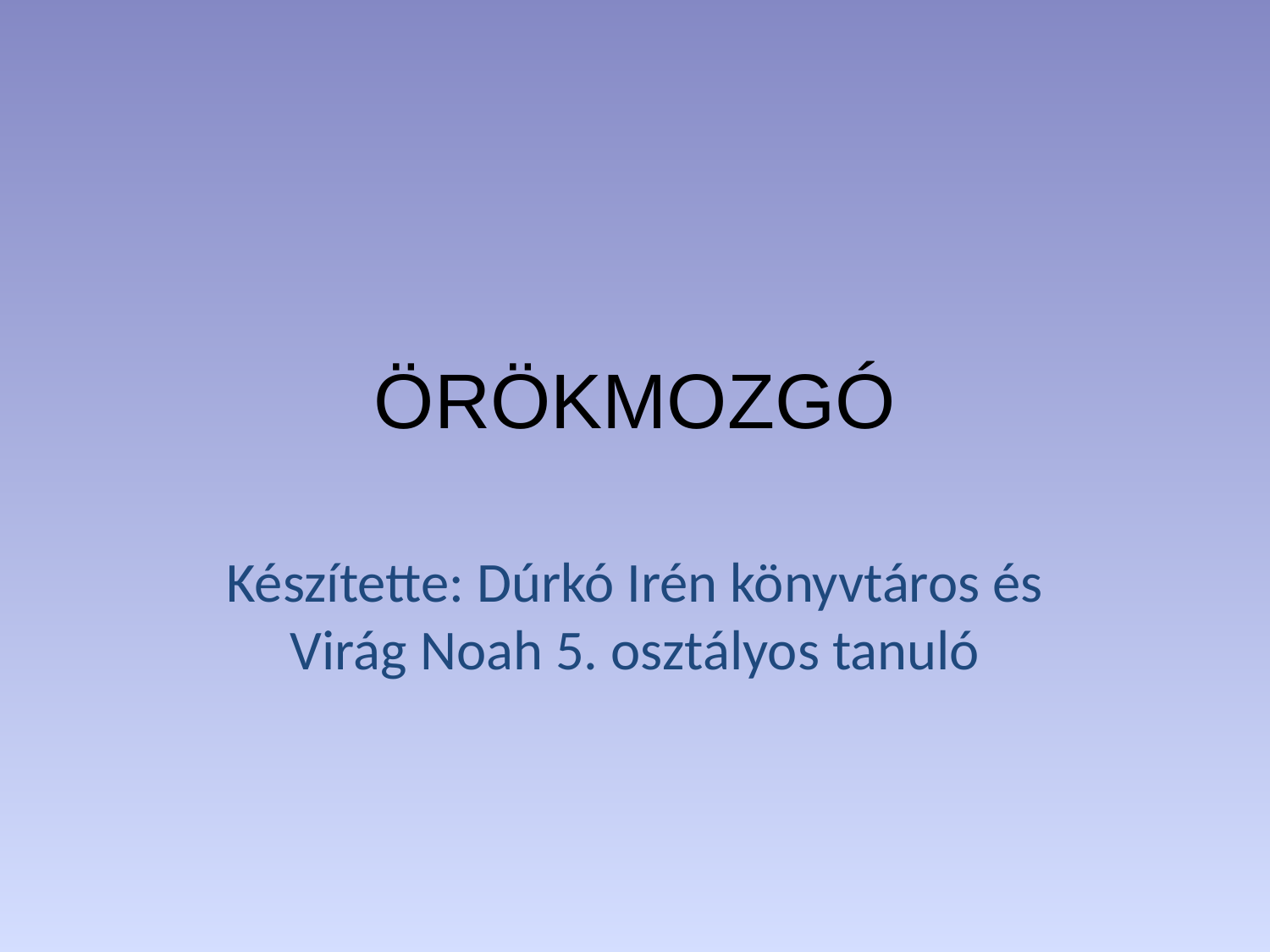

# ÖRÖKMOZGÓ
Készítette: Dúrkó Irén könyvtáros és Virág Noah 5. osztályos tanuló